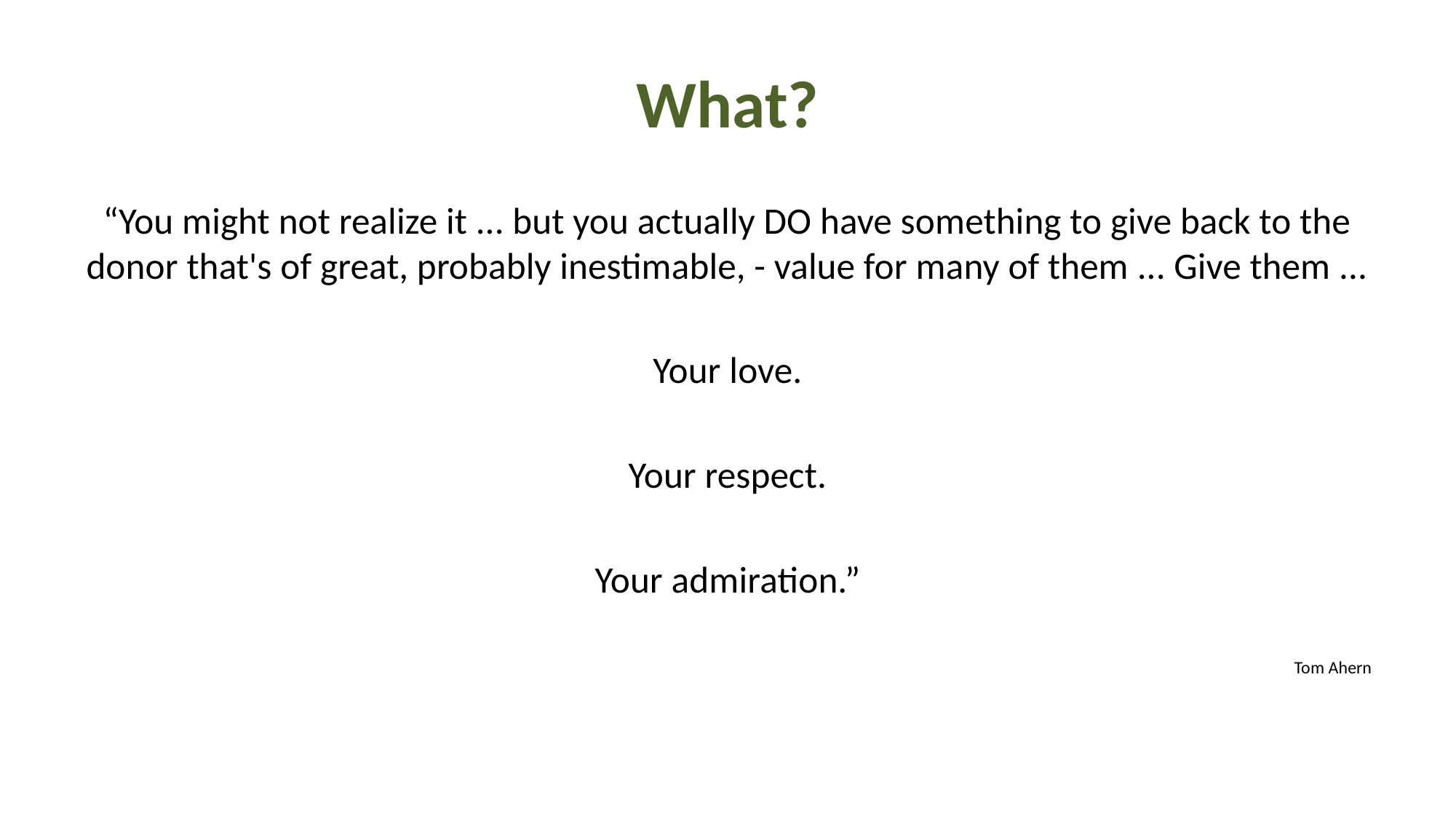

# What?
“You might not realize it ... but you actually DO have something to give back to the donor that's of great, probably inestimable, - value for many of them ... Give them ...

Your love.

Your respect.

Your admiration.”

Tom Ahern